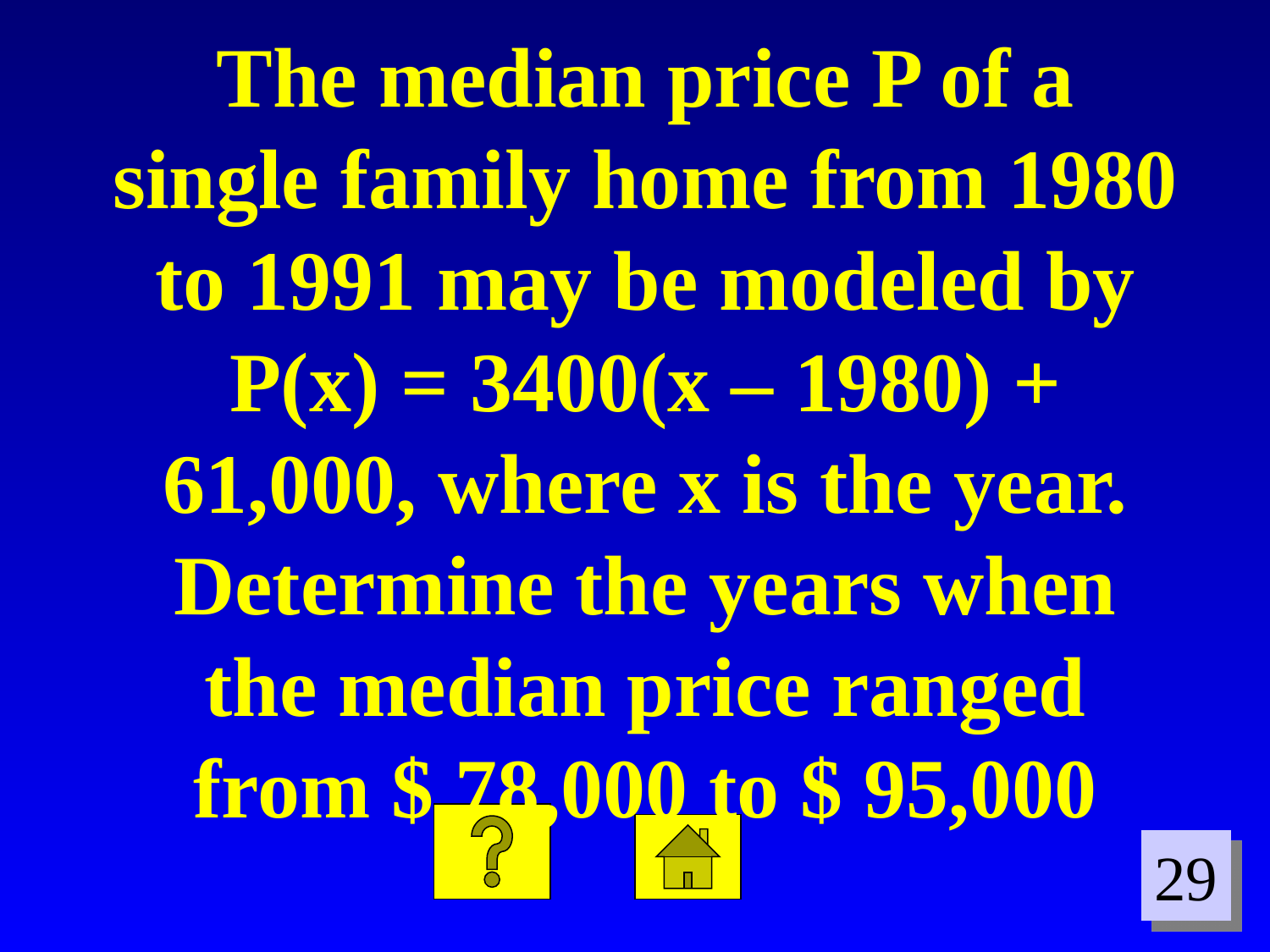

The median price P of a single family home from 1980 to 1991 may be modeled by P(x) = 3400(x – 1980) + 61,000, where x is the year. Determine the years when the median price ranged from $ 78,000 to $ 95,000

29